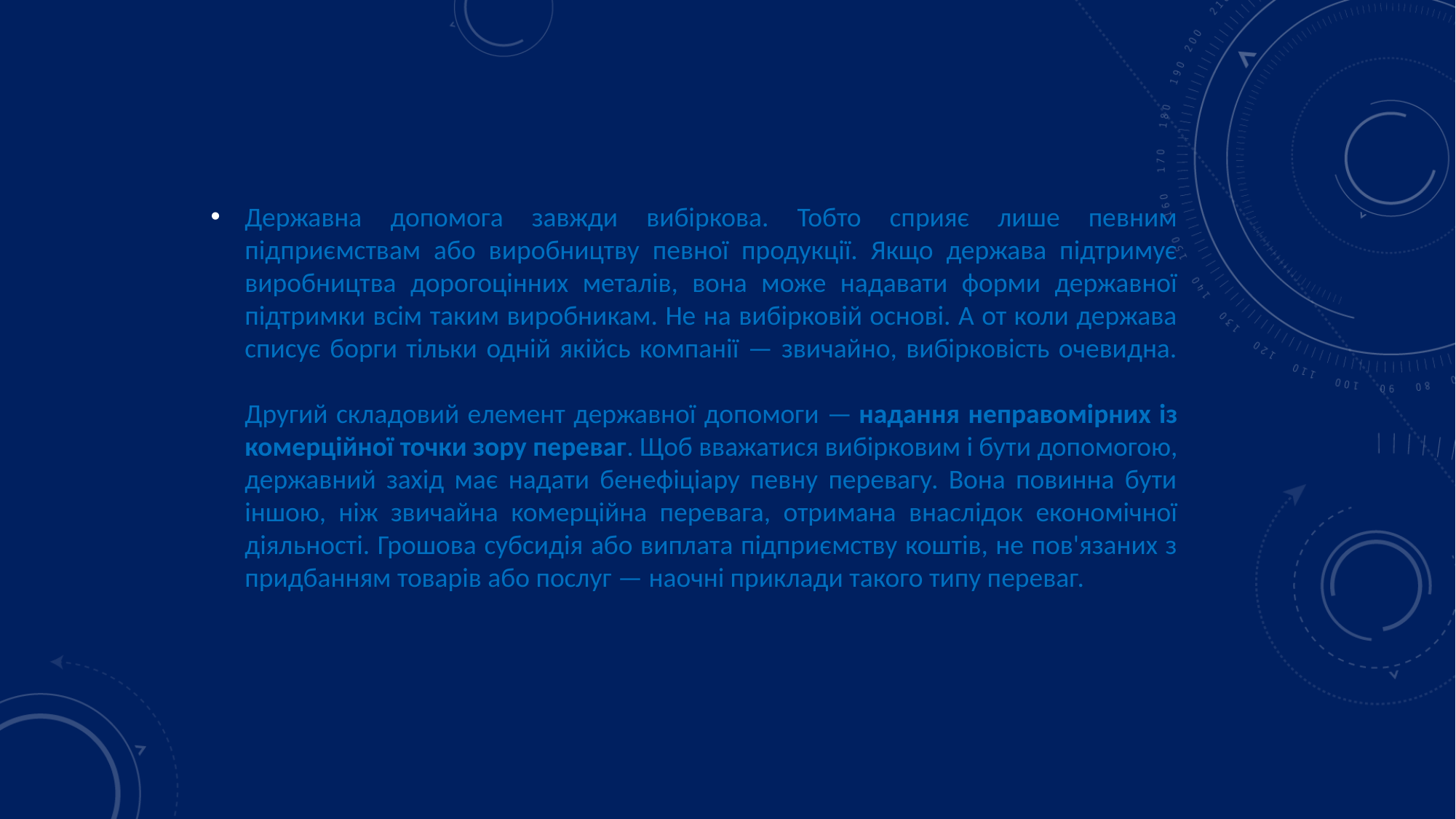

Державна допомога завжди вибіркова. Тобто сприяє лише певним підприємствам або виробництву певної продукції. Якщо держава підтримує виробництва дорогоцінних металів, вона може надавати форми державної підтримки всім таким виробникам. Не на вибірковій основі. А от коли держава списує борги тільки одній якійсь компанії — звичайно, вибірковість очевидна.
Другий складовий елемент державної допомоги — надання неправомірних із комерційної точки зору переваг. Щоб вважатися вибірковим і бути допомогою, державний захід має надати бенефіціару певну перевагу. Вона повинна бути іншою, ніж звичайна комерційна перевага, отримана внаслідок економічної діяльності. Грошова субсидія або виплата підприємству коштів, не пов'язаних з придбанням товарів або послуг — наочні приклади такого типу переваг.